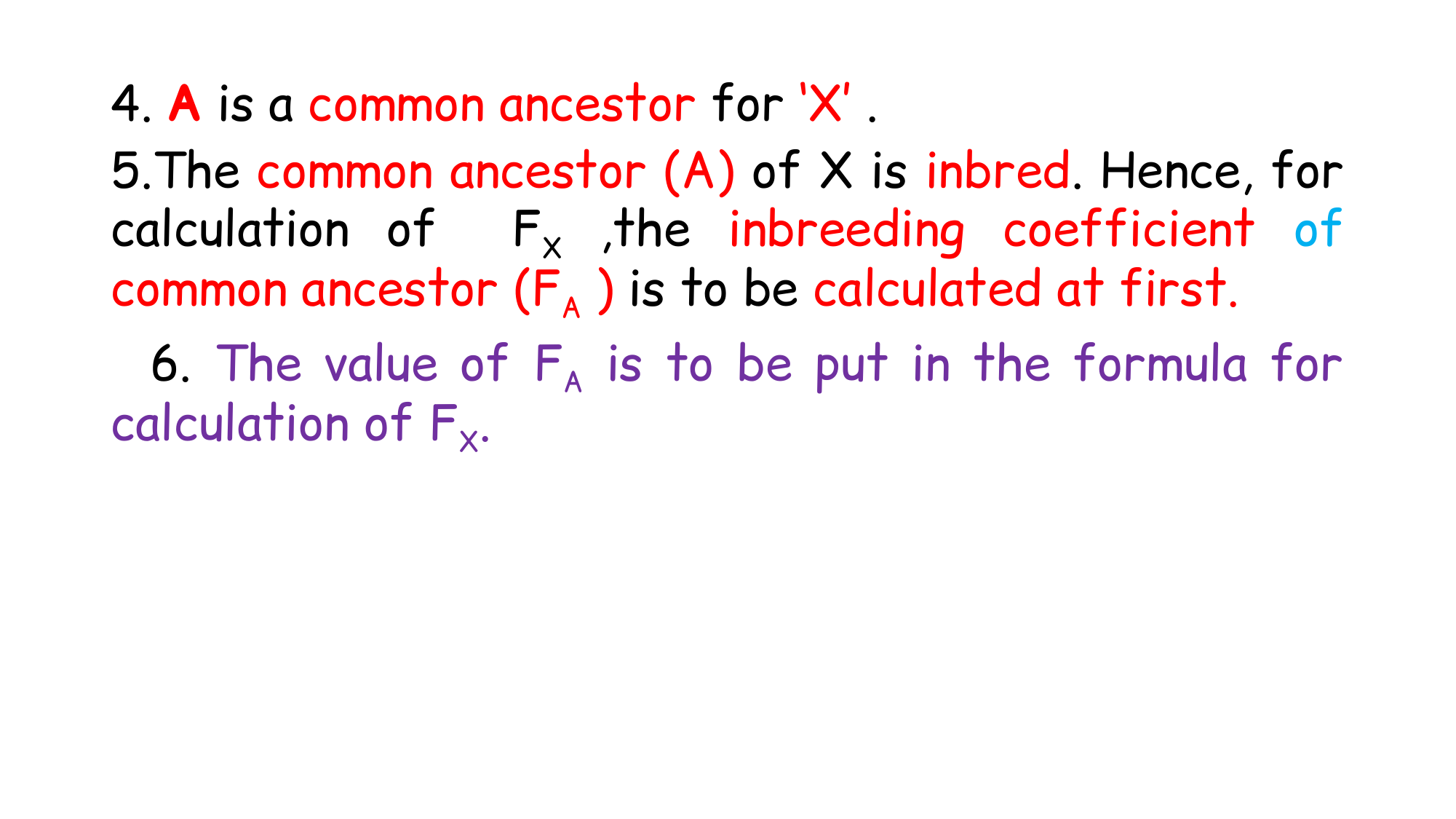

4. A is a common ancestor for ‘X’ .
5.The common ancestor (A) of X is inbred. Hence, for calculation of  FX ,the inbreeding coefficient of common ancestor (FA ) is to be calculated at first.
  6. The value of FA is to be put in the formula for calculation of FX.